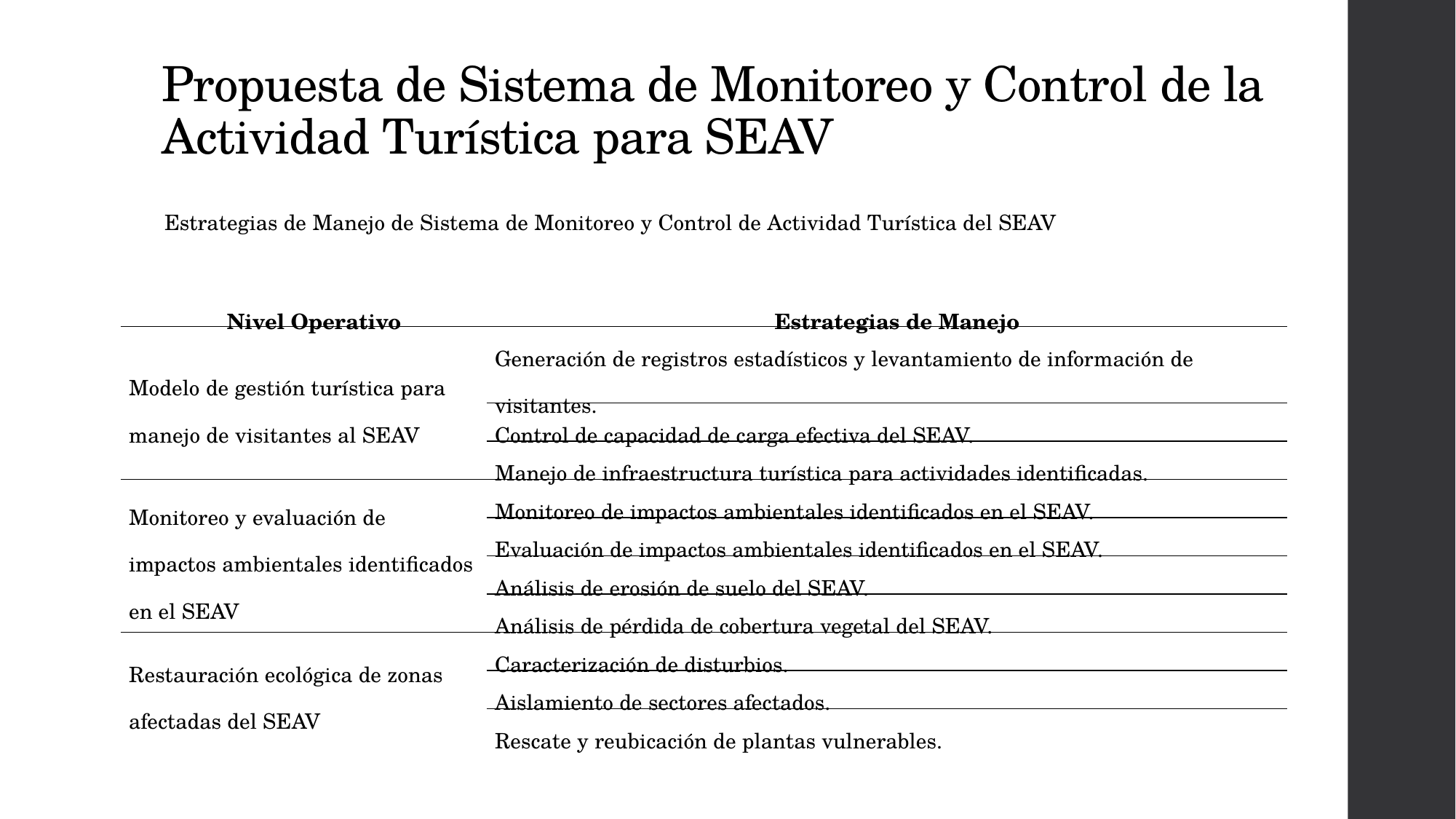

# Propuesta de Sistema de Monitoreo y Control de la Actividad Turística para SEAV
Estrategias de Manejo de Sistema de Monitoreo y Control de Actividad Turística del SEAV
| Nivel Operativo |  | Estrategias de Manejo |
| --- | --- | --- |
| Modelo de gestión turística para manejo de visitantes al SEAV | Generación de registros estadísticos y levantamiento de información de visitantes. |  |
|  | Control de capacidad de carga efectiva del SEAV. |  |
|  | Manejo de infraestructura turística para actividades identificadas. |  |
| Monitoreo y evaluación de impactos ambientales identificados en el SEAV | Monitoreo de impactos ambientales identificados en el SEAV. |  |
|  | Evaluación de impactos ambientales identificados en el SEAV. |  |
|  | Análisis de erosión de suelo del SEAV. |  |
|  | Análisis de pérdida de cobertura vegetal del SEAV. |  |
| Restauración ecológica de zonas afectadas del SEAV | Caracterización de disturbios. |  |
|  | Aislamiento de sectores afectados. |  |
|  | Rescate y reubicación de plantas vulnerables. |  |